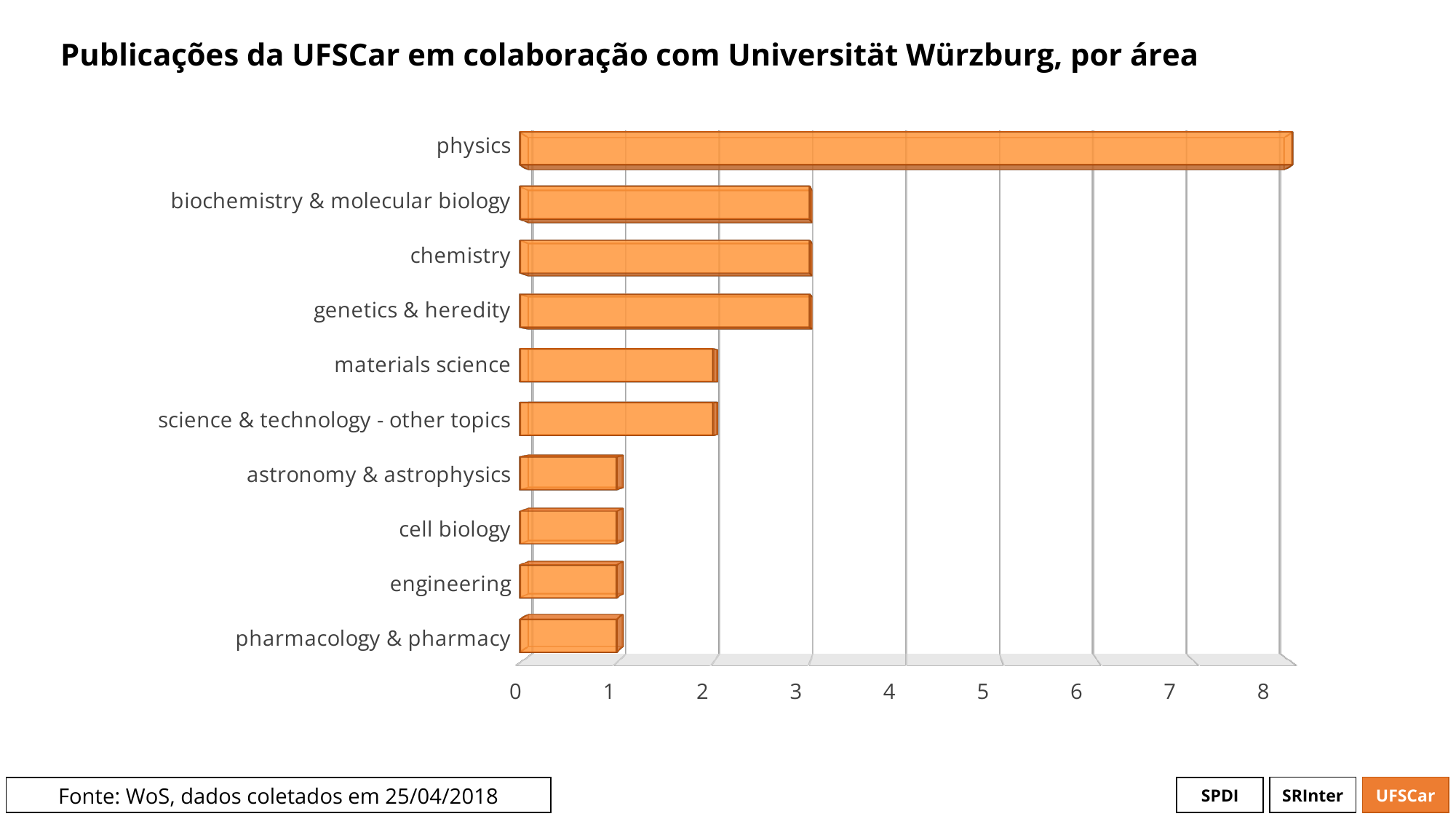

# Publicações da UFSCar em colaboração com Universität Würzburg, por área

[unsupported chart]

[unsupported chart]